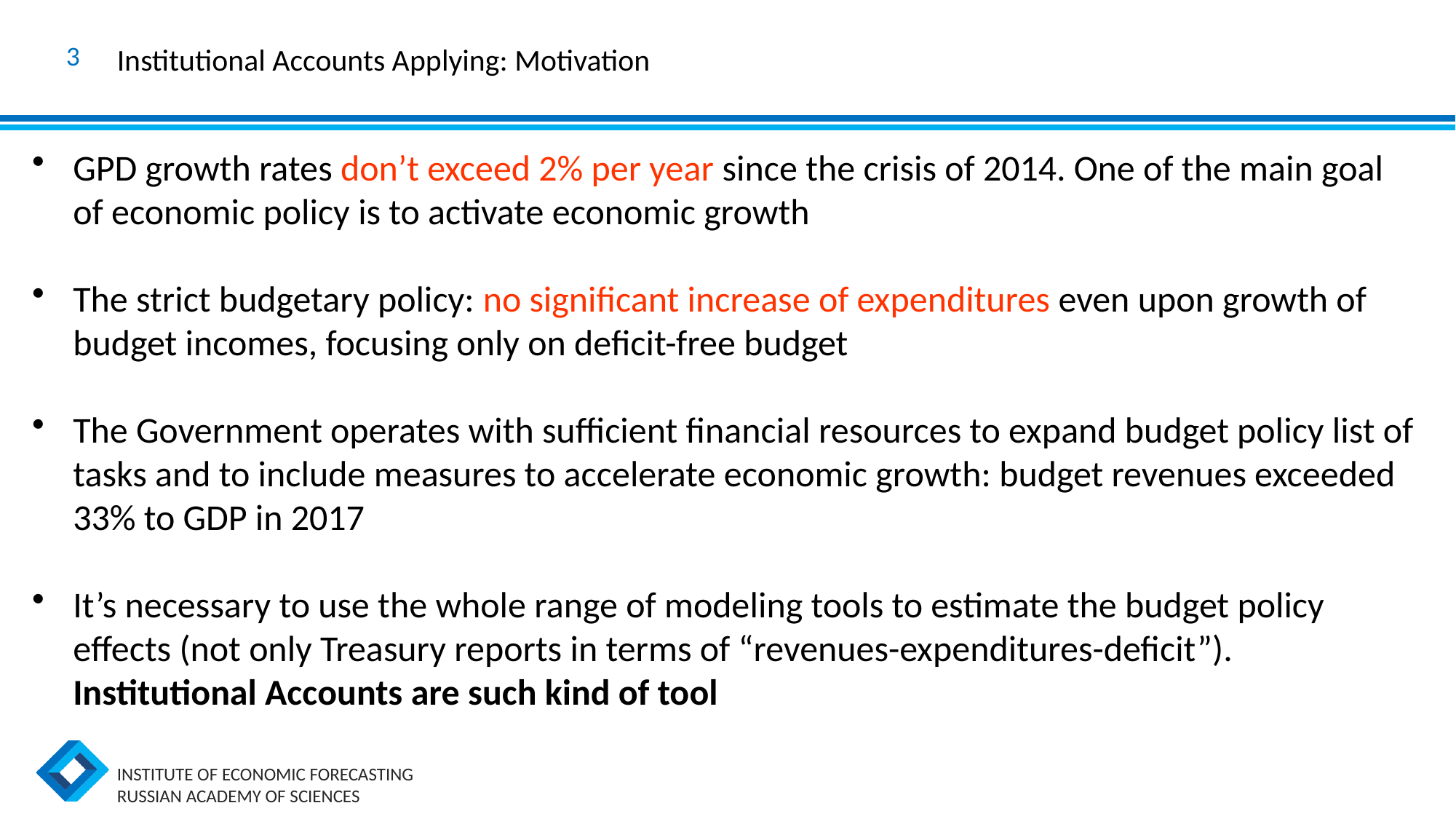

Institutional Accounts Applying: Motivation
3
GPD growth rates don’t exceed 2% per year since the crisis of 2014. One of the main goal of economic policy is to activate economic growth

The strict budgetary policy: no significant increase of expenditures even upon growth of budget incomes, focusing only on deficit-free budget

The Government operates with sufficient financial resources to expand budget policy list of tasks and to include measures to accelerate economic growth: budget revenues exceeded 33% to GDP in 2017

It’s necessary to use the whole range of modeling tools to estimate the budget policy effects (not only Treasury reports in terms of “revenues-expenditures-deficit”). Institutional Accounts are such kind of tool